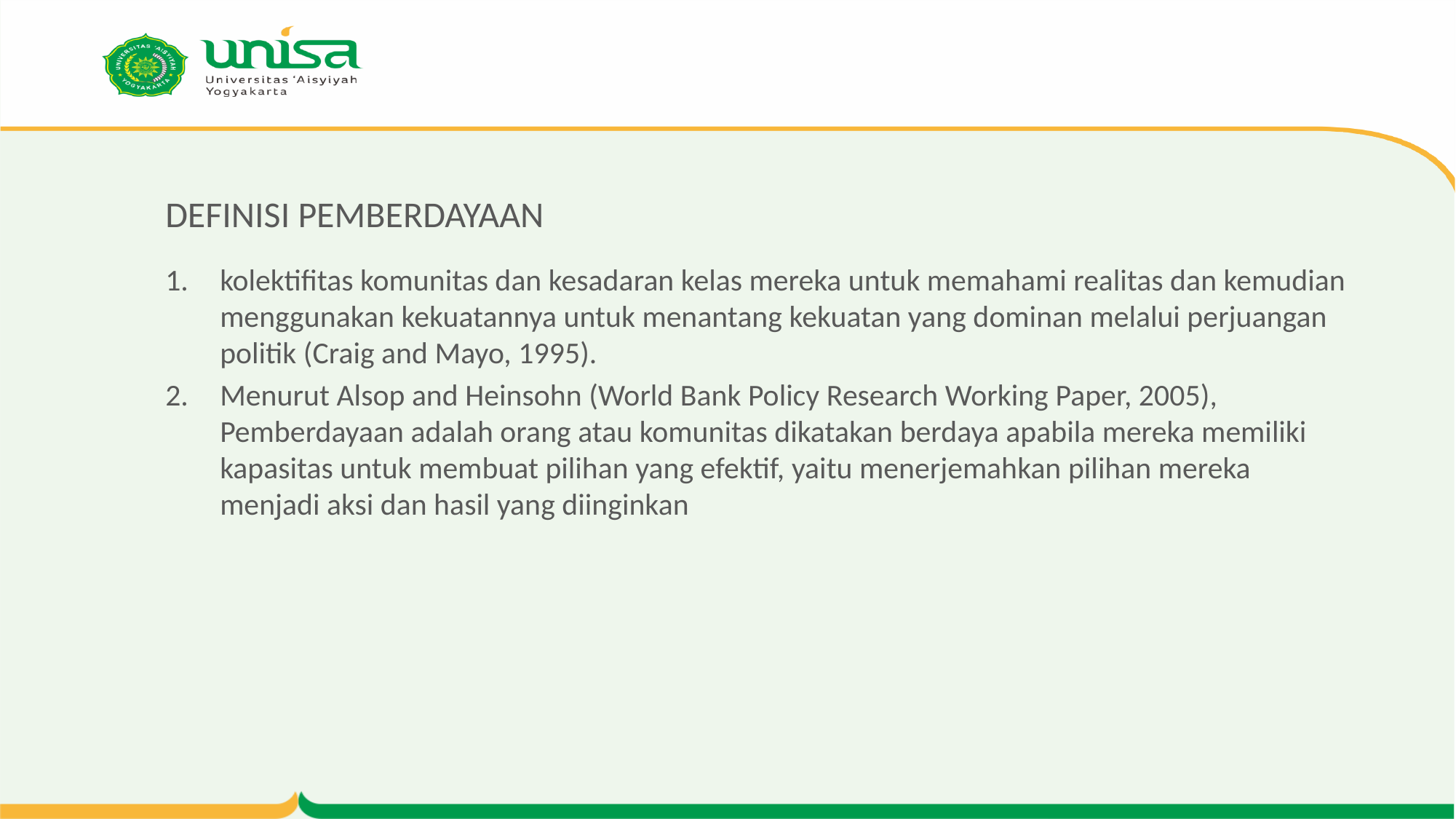

# DEFINISI PEMBERDAYAAN
kolektifitas komunitas dan kesadaran kelas mereka untuk memahami realitas dan kemudian menggunakan kekuatannya untuk menantang kekuatan yang dominan melalui perjuangan politik (Craig and Mayo, 1995).
Menurut Alsop and Heinsohn (World Bank Policy Research Working Paper, 2005), Pemberdayaan adalah orang atau komunitas dikatakan berdaya apabila mereka memiliki kapasitas untuk membuat pilihan yang efektif, yaitu menerjemahkan pilihan mereka menjadi aksi dan hasil yang diinginkan